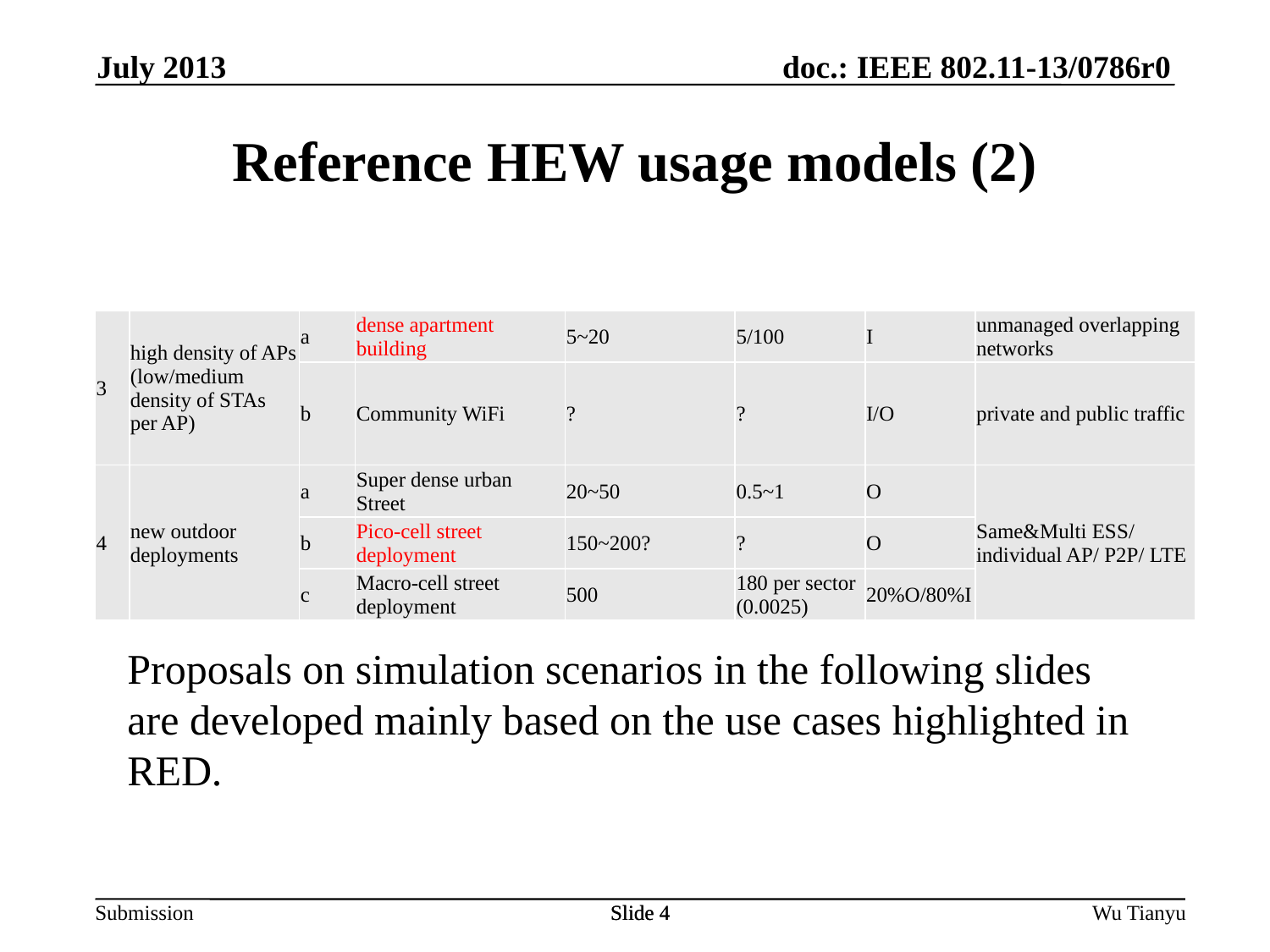

July 2013
Reference HEW usage models (2)

| 3 | high density of APs (low/medium density of STAs per AP) | a | dense apartment building | 5~20 | 5/100 | I | unmanaged overlapping networks |
| --- | --- | --- | --- | --- | --- | --- | --- |
|  |  | b | Community WiFi | ? | ? | I/O | private and public traffic |
| 4 | new outdoor deployments | a | Super dense urban Street | 20~50 | 0.5~1 | O | Same&Multi ESS/ individual AP/ P2P/ LTE |
|  |  | b | Pico-cell street deployment | 150~200? | ? | O |  |
|  |  | c | Macro-cell street deployment | 500 | 180 per sector (0.0025) | 20%O/80%I |  |
Proposals on simulation scenarios in the following slides are developed mainly based on the use cases highlighted in RED.
Slide 4
Slide 4
Wu Tianyu